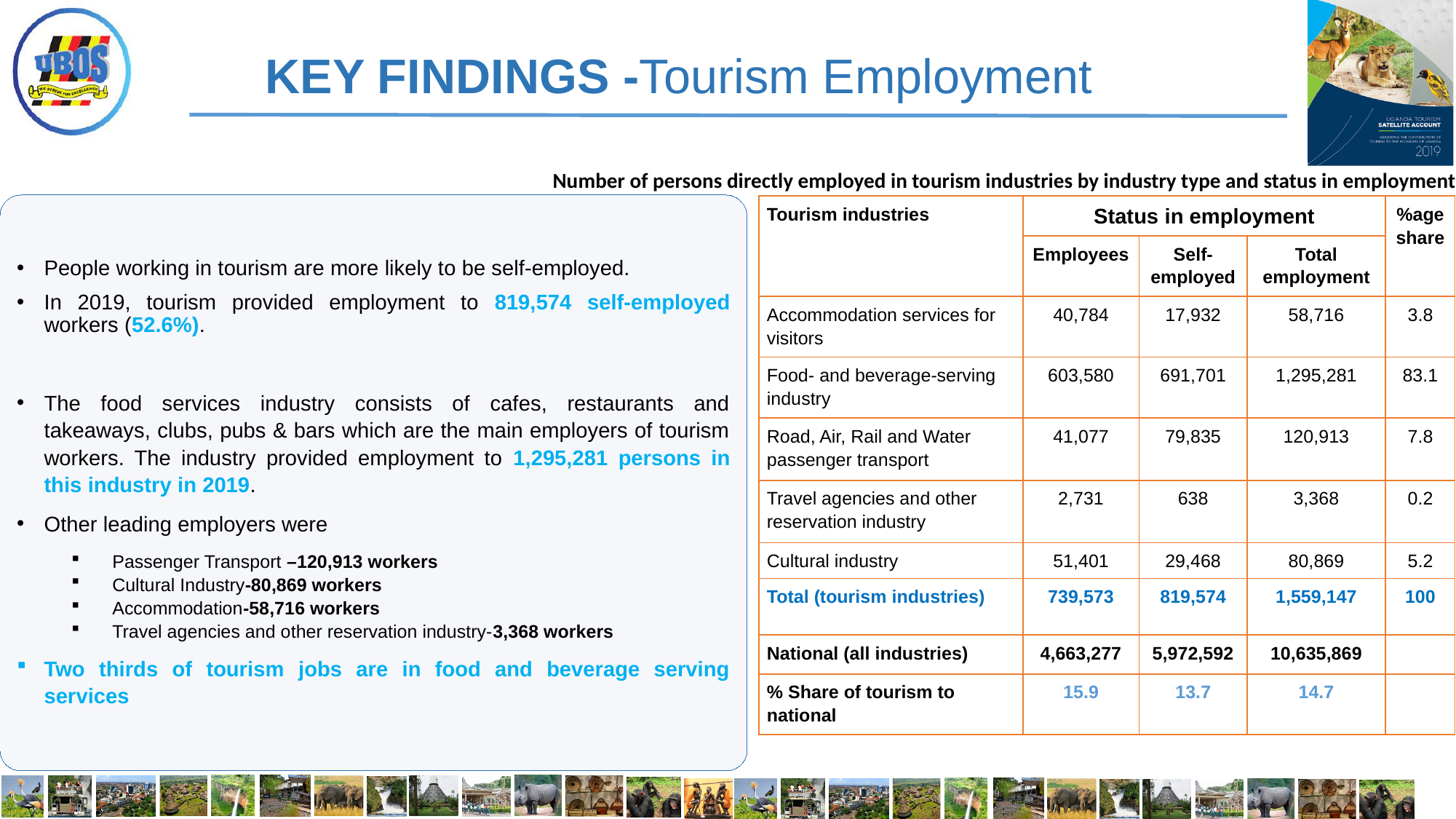

KEY FINDINGS -Tourism Employment
Number of persons directly employed in tourism industries by industry type and status in employment
People working in tourism are more likely to be self-employed.
In 2019, tourism provided employment to 819,574 self-employed workers (52.6%).

The food services industry consists of cafes, restaurants and takeaways, clubs, pubs & bars which are the main employers of tourism workers. The industry provided employment to 1,295,281 persons in this industry in 2019.
Other leading employers were
Passenger Transport –120,913 workers
Cultural Industry-80,869 workers
Accommodation-58,716 workers
Travel agencies and other reservation industry-3,368 workers
Two thirds of tourism jobs are in food and beverage serving services
| Tourism industries | Status in employment |  |  | %age share |
| --- | --- | --- | --- | --- |
|  | Employees | Self-employed | Total employment |  |
| Accommodation services for visitors | 40,784 | 17,932 | 58,716 | 3.8 |
| Food- and beverage-serving industry | 603,580 | 691,701 | 1,295,281 | 83.1 |
| Road, Air, Rail and Water passenger transport | 41,077 | 79,835 | 120,913 | 7.8 |
| Travel agencies and other reservation industry | 2,731 | 638 | 3,368 | 0.2 |
| Cultural industry | 51,401 | 29,468 | 80,869 | 5.2 |
| Total (tourism industries) | 739,573 | 819,574 | 1,559,147 | 100 |
| National (all industries) | 4,663,277 | 5,972,592 | 10,635,869 |  |
| % Share of tourism to national | 15.9 | 13.7 | 14.7 |  |